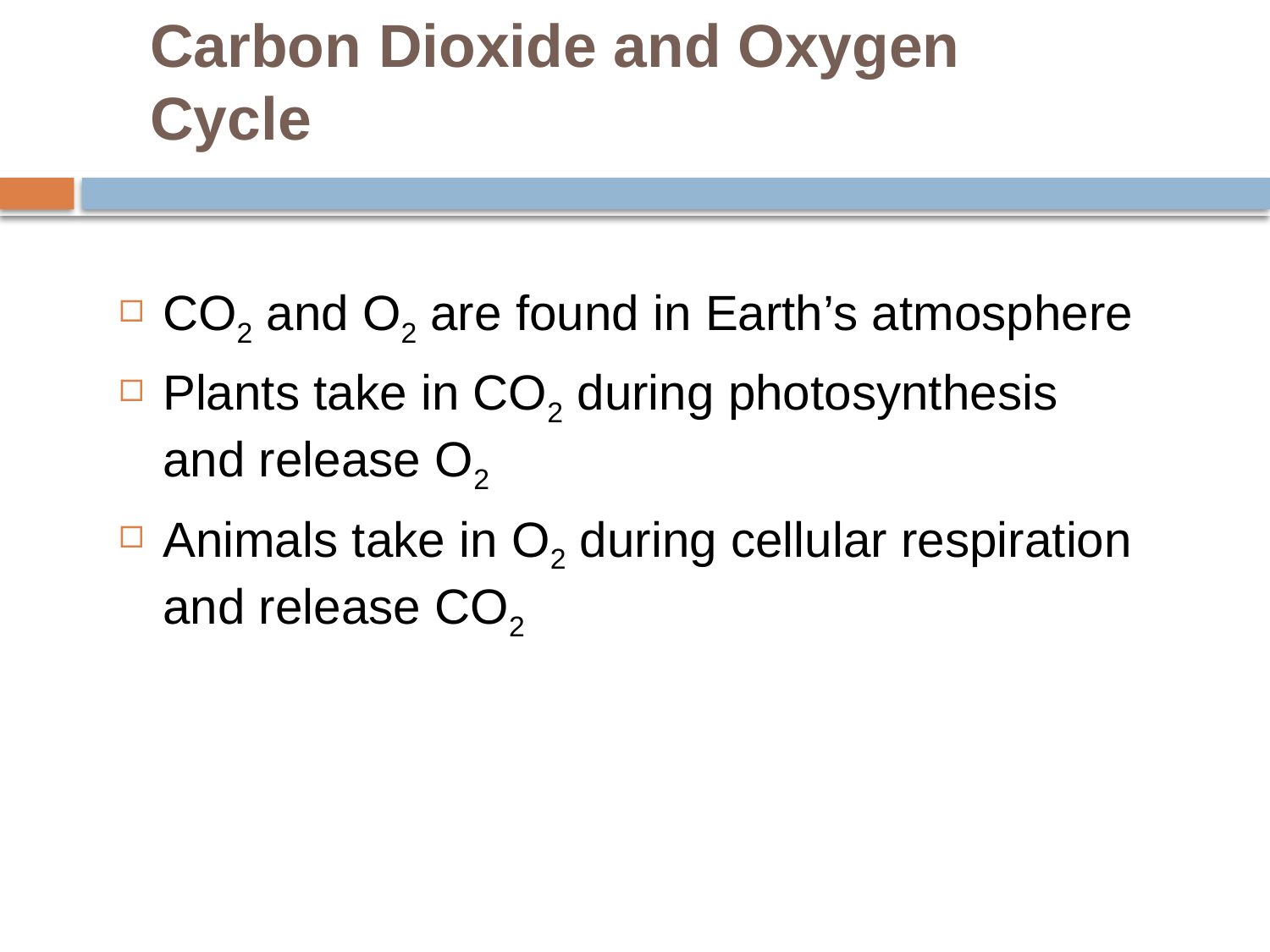

# Carbon Dioxide and Oxygen Cycle
CO2 and O2 are found in Earth’s atmosphere
Plants take in CO2 during photosynthesis and release O2
Animals take in O2 during cellular respiration and release CO2